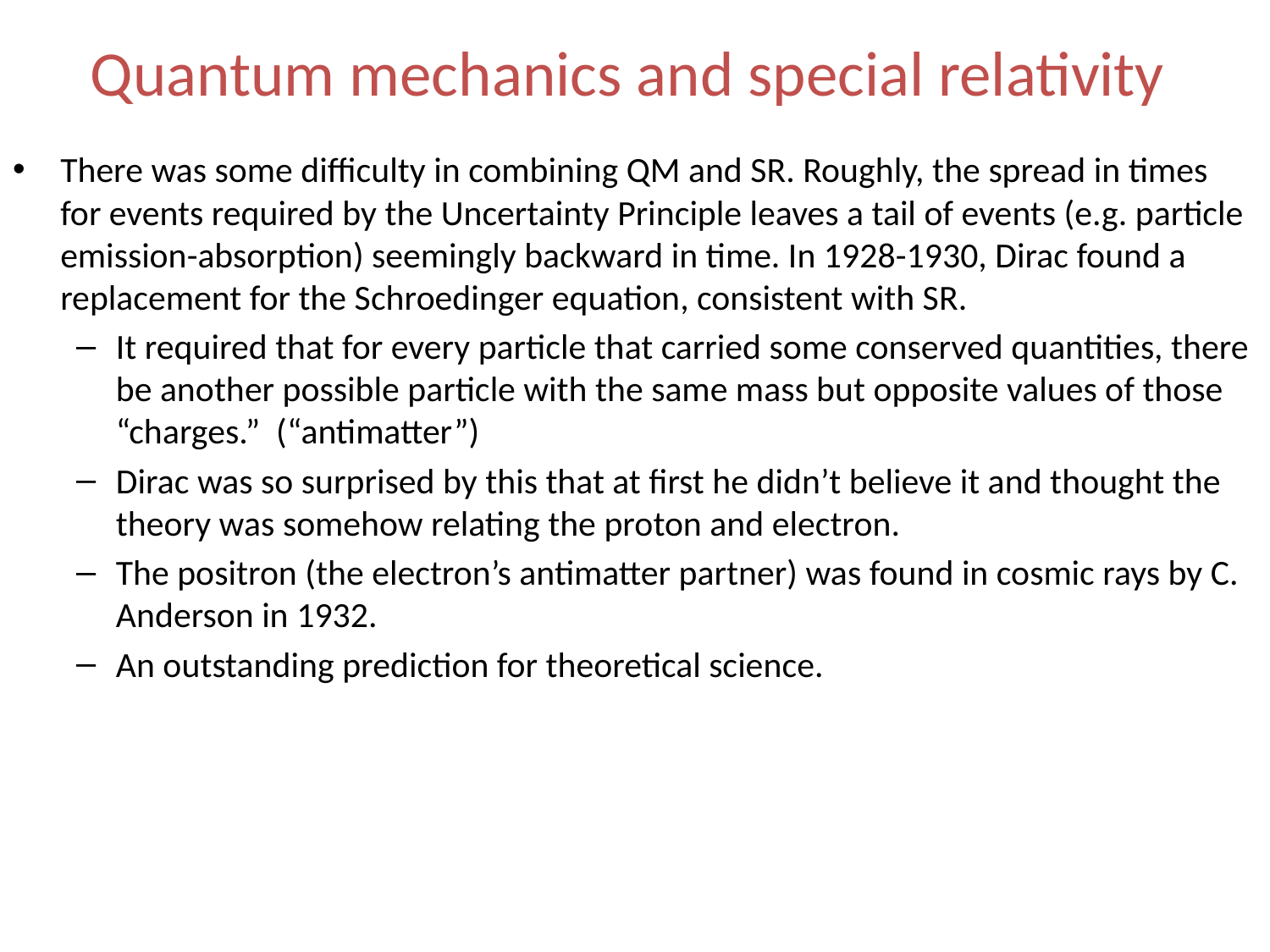

# Quantum mechanics and special relativity
There was some difficulty in combining QM and SR. Roughly, the spread in times for events required by the Uncertainty Principle leaves a tail of events (e.g. particle emission-absorption) seemingly backward in time. In 1928-1930, Dirac found a replacement for the Schroedinger equation, consistent with SR.
It required that for every particle that carried some conserved quantities, there be another possible particle with the same mass but opposite values of those “charges.”  (“antimatter”)
Dirac was so surprised by this that at first he didn’t believe it and thought the theory was somehow relating the proton and electron.
The positron (the electron’s antimatter partner) was found in cosmic rays by C. Anderson in 1932.
An outstanding prediction for theoretical science.